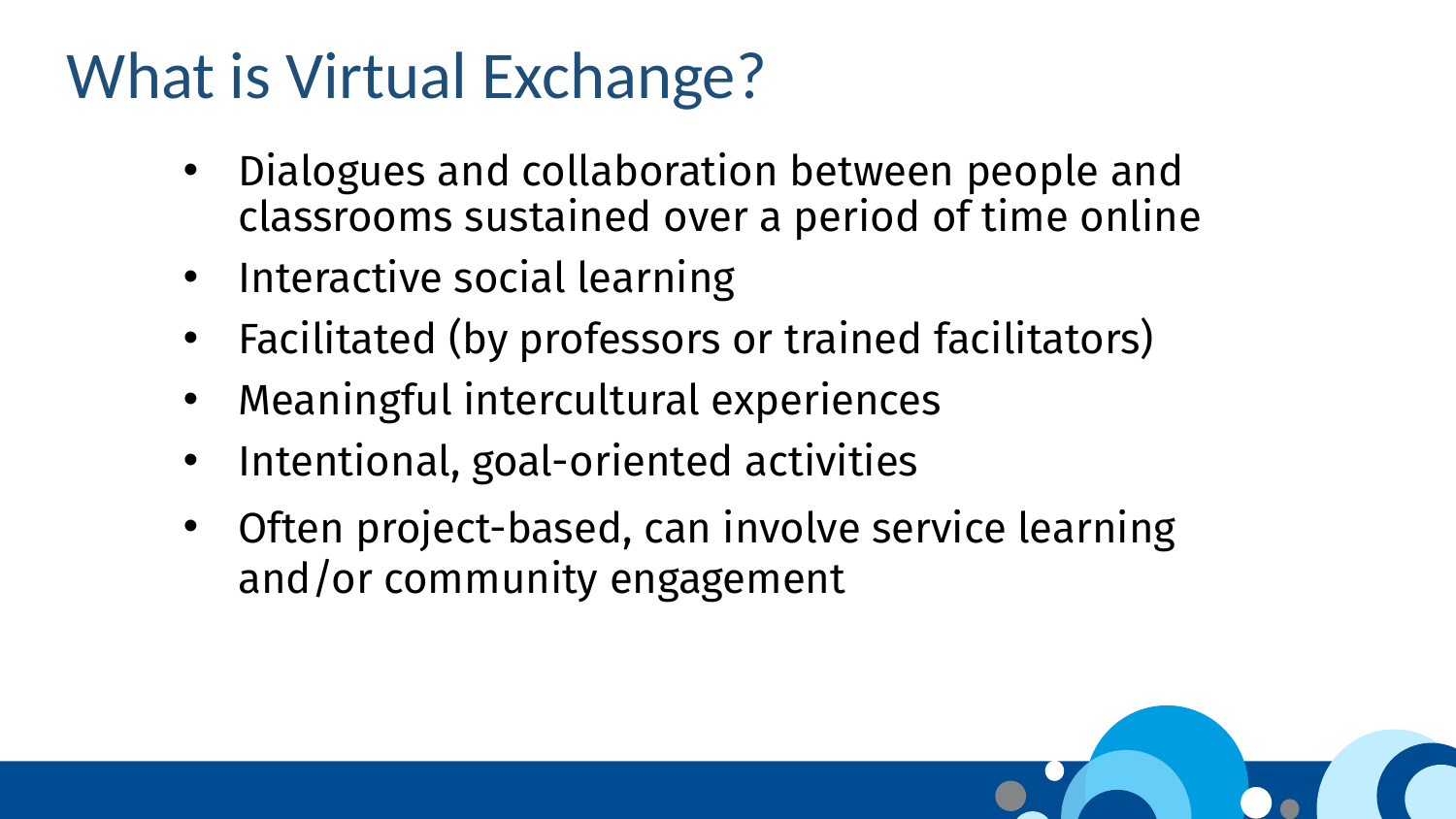

What is Virtual Exchange?
Dialogues and collaboration between people and classrooms sustained over a period of time online
Interactive social learning
Facilitated (by professors or trained facilitators)
Meaningful intercultural experiences
Intentional, goal-oriented activities
Often project-based, can involve service learning and/or community engagement